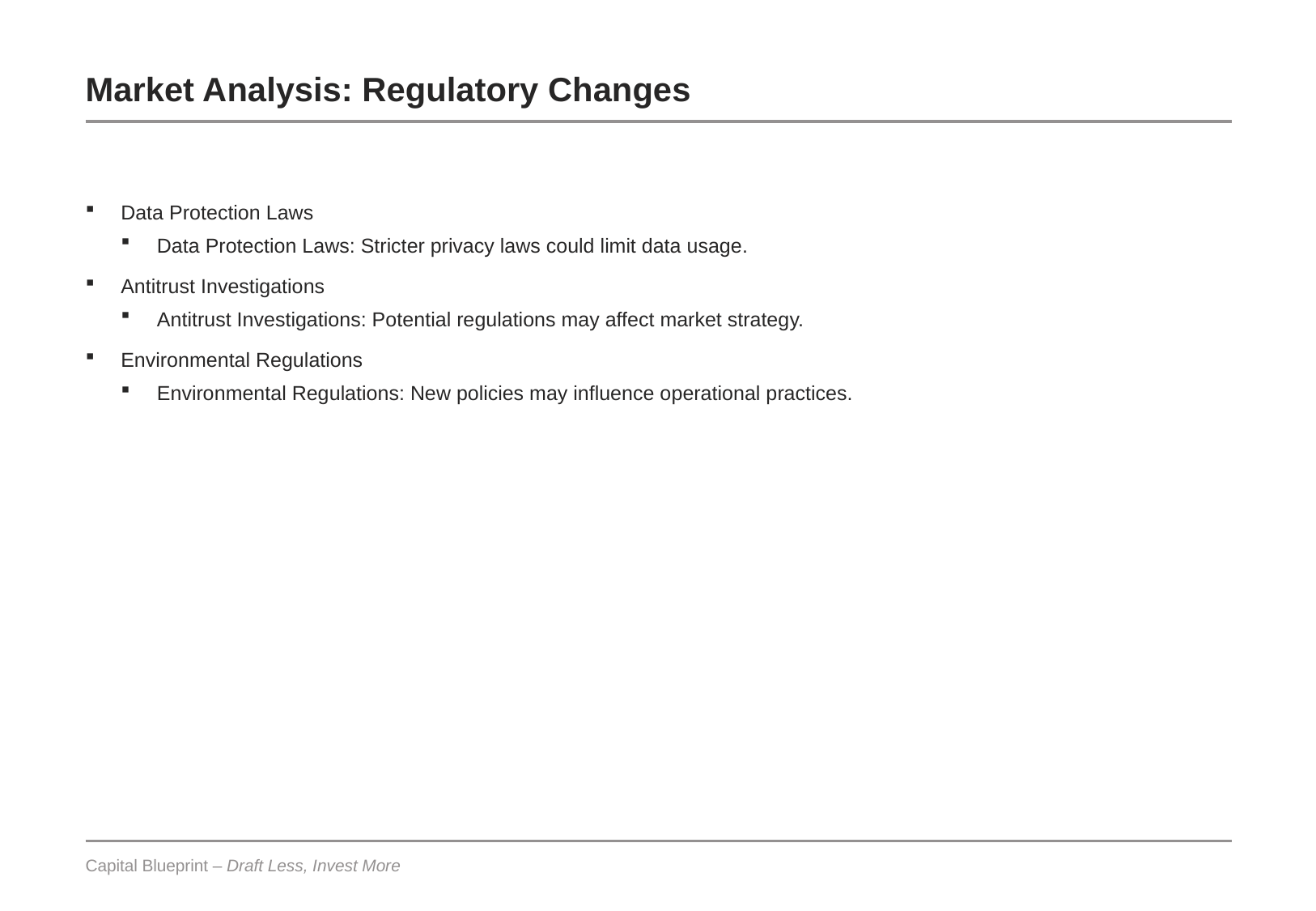

# Market Analysis: Regulatory Changes

Data Protection Laws
Data Protection Laws: Stricter privacy laws could limit data usage.
Antitrust Investigations
Antitrust Investigations: Potential regulations may affect market strategy.
Environmental Regulations
Environmental Regulations: New policies may influence operational practices.